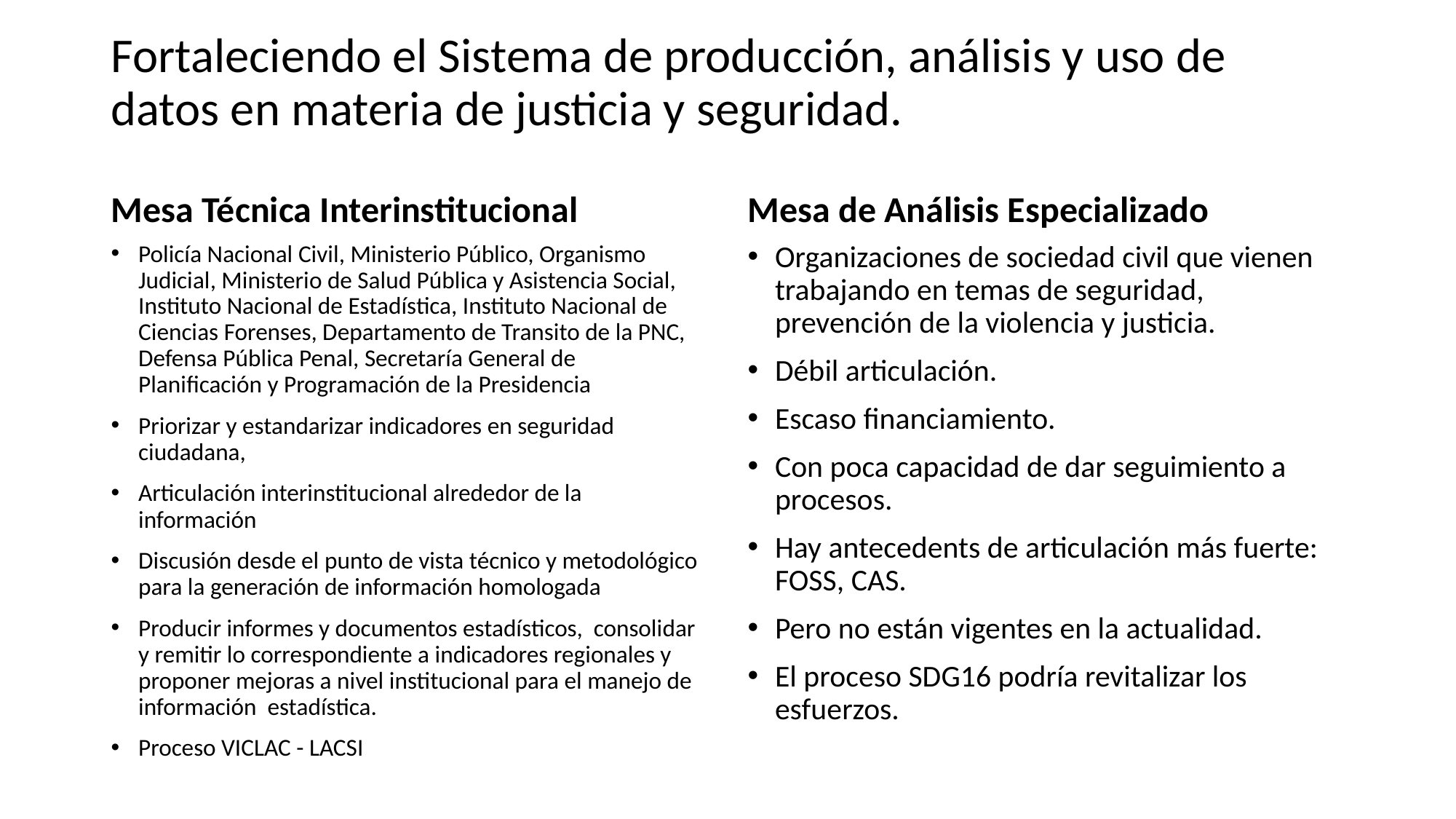

# Fortaleciendo el Sistema de producción, análisis y uso de datos en materia de justicia y seguridad.
Mesa de Análisis Especializado
Mesa Técnica Interinstitucional
Policía Nacional Civil, Ministerio Público, Organismo Judicial, Ministerio de Salud Pública y Asistencia Social, Instituto Nacional de Estadística, Instituto Nacional de Ciencias Forenses, Departamento de Transito de la PNC, Defensa Pública Penal, Secretaría General de Planificación y Programación de la Presidencia
Priorizar y estandarizar indicadores en seguridad ciudadana,
Articulación interinstitucional alrededor de la información
Discusión desde el punto de vista técnico y metodológico para la generación de información homologada
Producir informes y documentos estadísticos,  consolidar y remitir lo correspondiente a indicadores regionales y proponer mejoras a nivel institucional para el manejo de información  estadística.
Proceso VICLAC - LACSI
Organizaciones de sociedad civil que vienen trabajando en temas de seguridad, prevención de la violencia y justicia.
Débil articulación.
Escaso financiamiento.
Con poca capacidad de dar seguimiento a procesos.
Hay antecedents de articulación más fuerte: FOSS, CAS.
Pero no están vigentes en la actualidad.
El proceso SDG16 podría revitalizar los esfuerzos.